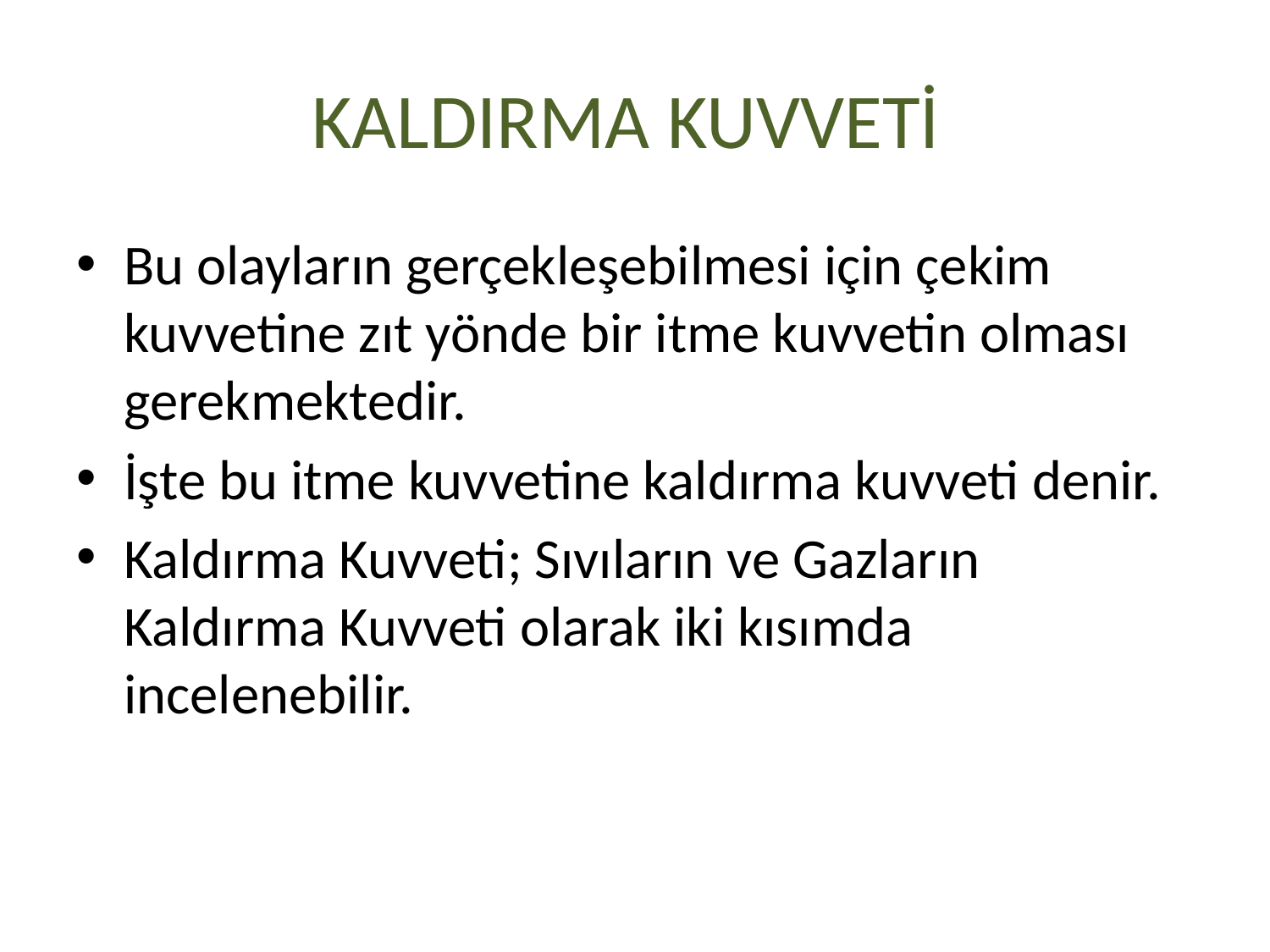

# KALDIRMA KUVVETİ
Bu olayların gerçekleşebilmesi için çekim kuvvetine zıt yönde bir itme kuvvetin olması gerekmektedir.
İşte bu itme kuvvetine kaldırma kuvveti denir.
Kaldırma Kuvveti; Sıvıların ve Gazların Kaldırma Kuvveti olarak iki kısımda incelenebilir.